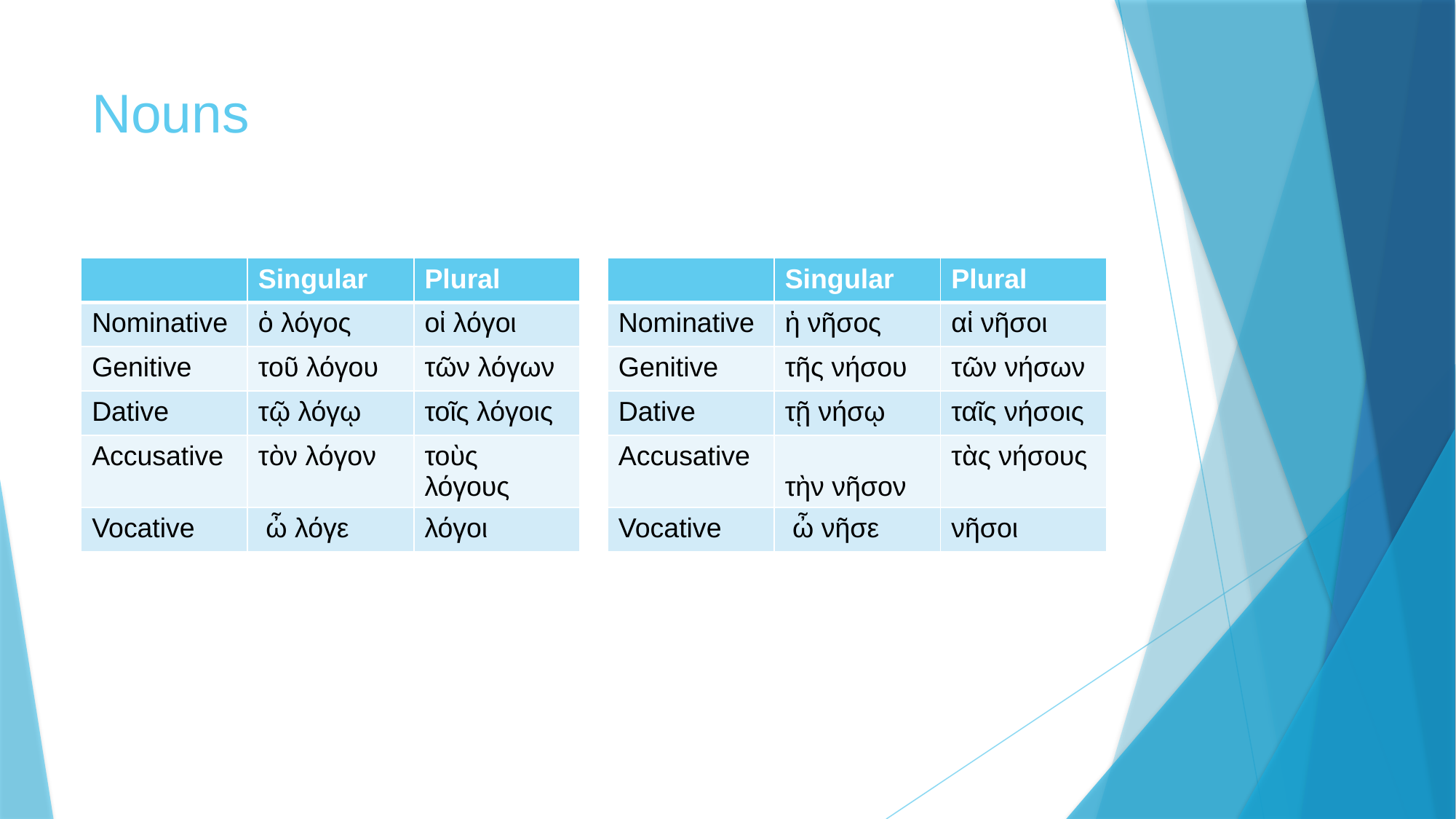

# Nouns
|  | Singular | Plural |
| --- | --- | --- |
| Nominative | ὁ λόγος | οἱ λόγοι |
| Genitive | τοῦ λόγου | τῶν λόγων |
| Dative | τῷ λόγῳ | τοῖς λόγοις |
| Accusative | τὸν λόγον | τοὺς λόγους |
| Vocative | ὦ λόγε | λόγοι |
|  | Singular | Plural |
| --- | --- | --- |
| Nominative | ἡ νῆσος | αἱ νῆσοι |
| Genitive | τῆς νήσου | τῶν νήσων |
| Dative | τῇ νήσῳ | ταῖς νήσοις |
| Accusative | τὴν νῆσον | τὰς νήσους |
| Vocative | ὦ νῆσε | νῆσοι |